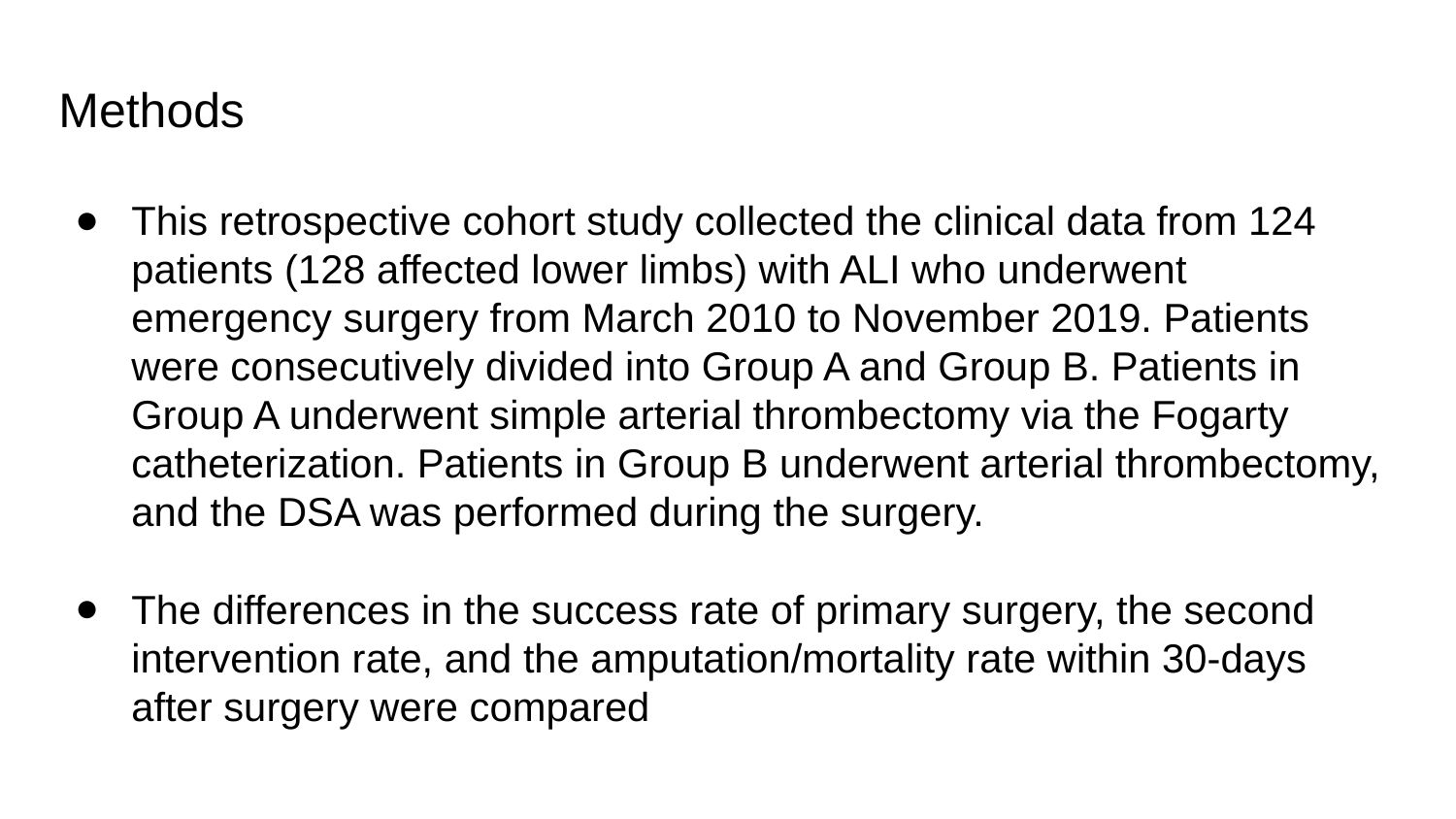

Methods

This retrospective cohort study collected the clinical data from 124 patients (128 affected lower limbs) with ALI who underwent emergency surgery from March 2010 to November 2019. Patients were consecutively divided into Group A and Group B. Patients in Group A underwent simple arterial thrombectomy via the Fogarty catheterization. Patients in Group B underwent arterial thrombectomy, and the DSA was performed during the surgery.

The differences in the success rate of primary surgery, the second intervention rate, and the amputation/mortality rate within 30-days after surgery were compared